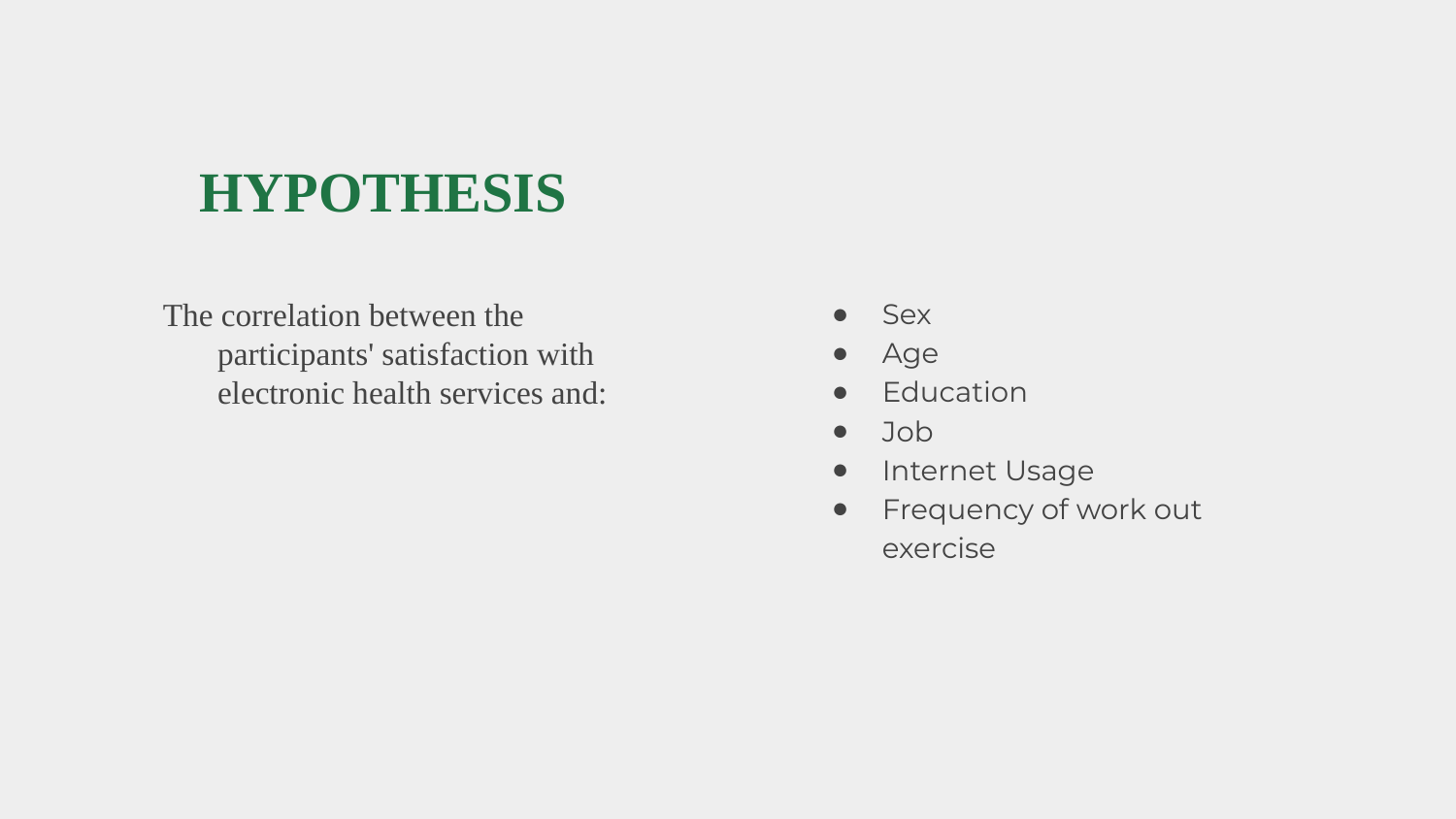

# HYPOTHESIS
Sex
Age
Education
Job
Internet Usage
Frequency of work out exercise
The correlation between the participants' satisfaction with electronic health services and: